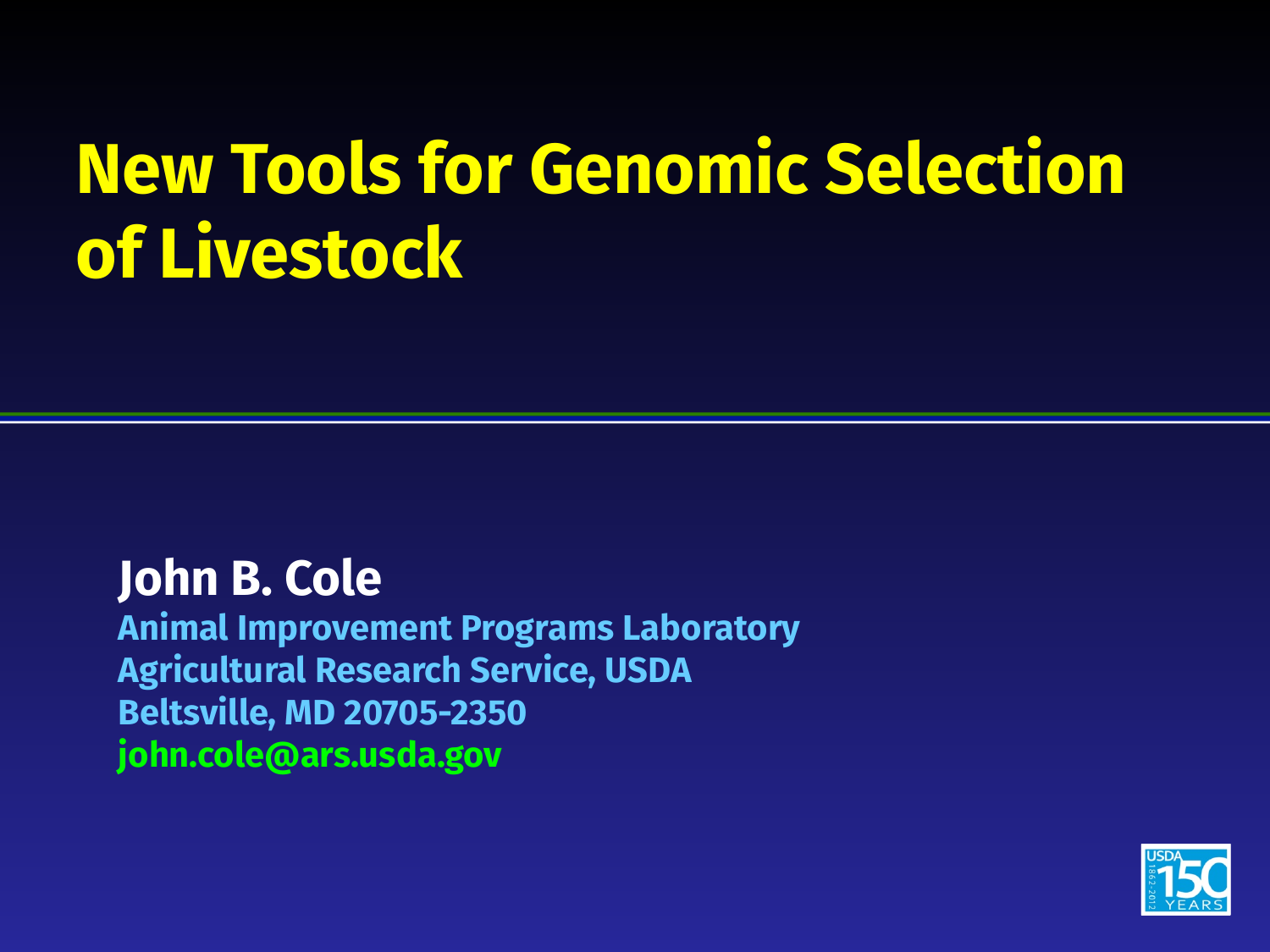

# New Tools for Genomic Selection of Livestock